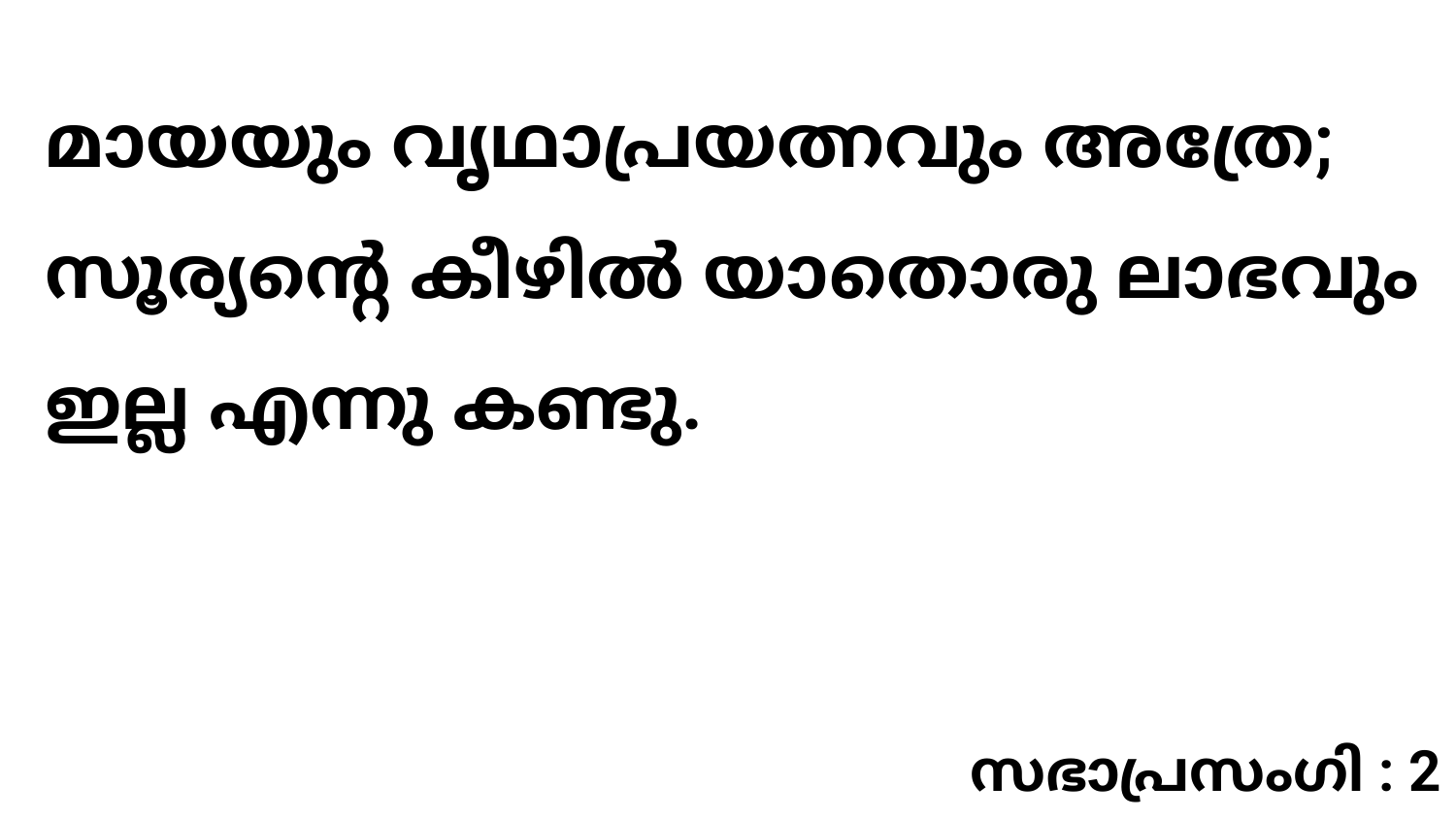

മായയും വൃഥാപ്രയത്നവും അത്രേ; സൂര്യന്റെ കീഴിൽ യാതൊരു ലാഭവും ഇല്ല എന്നു കണ്ടു.
സഭാപ്രസംഗി : 2